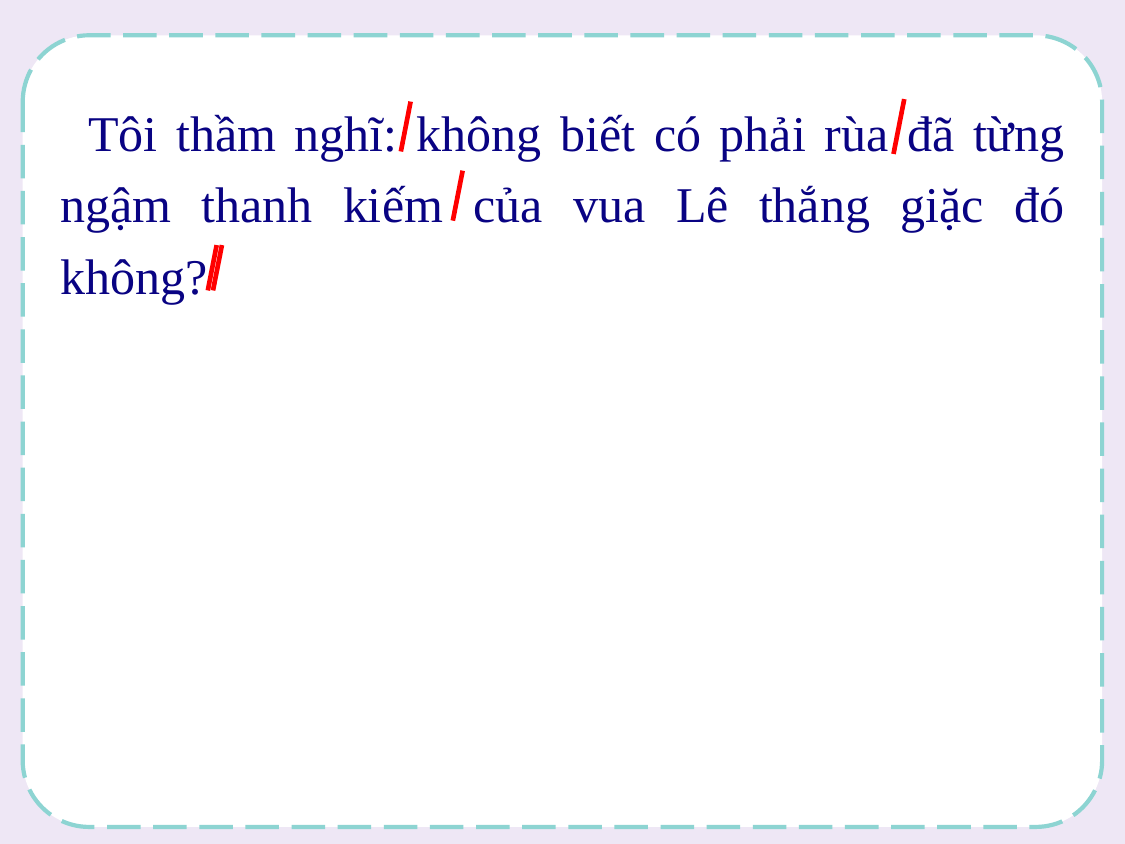

Tôi thầm nghĩ: không biết có phải rùa đã từng ngậm thanh kiếm của vua Lê thắng giặc đó không?